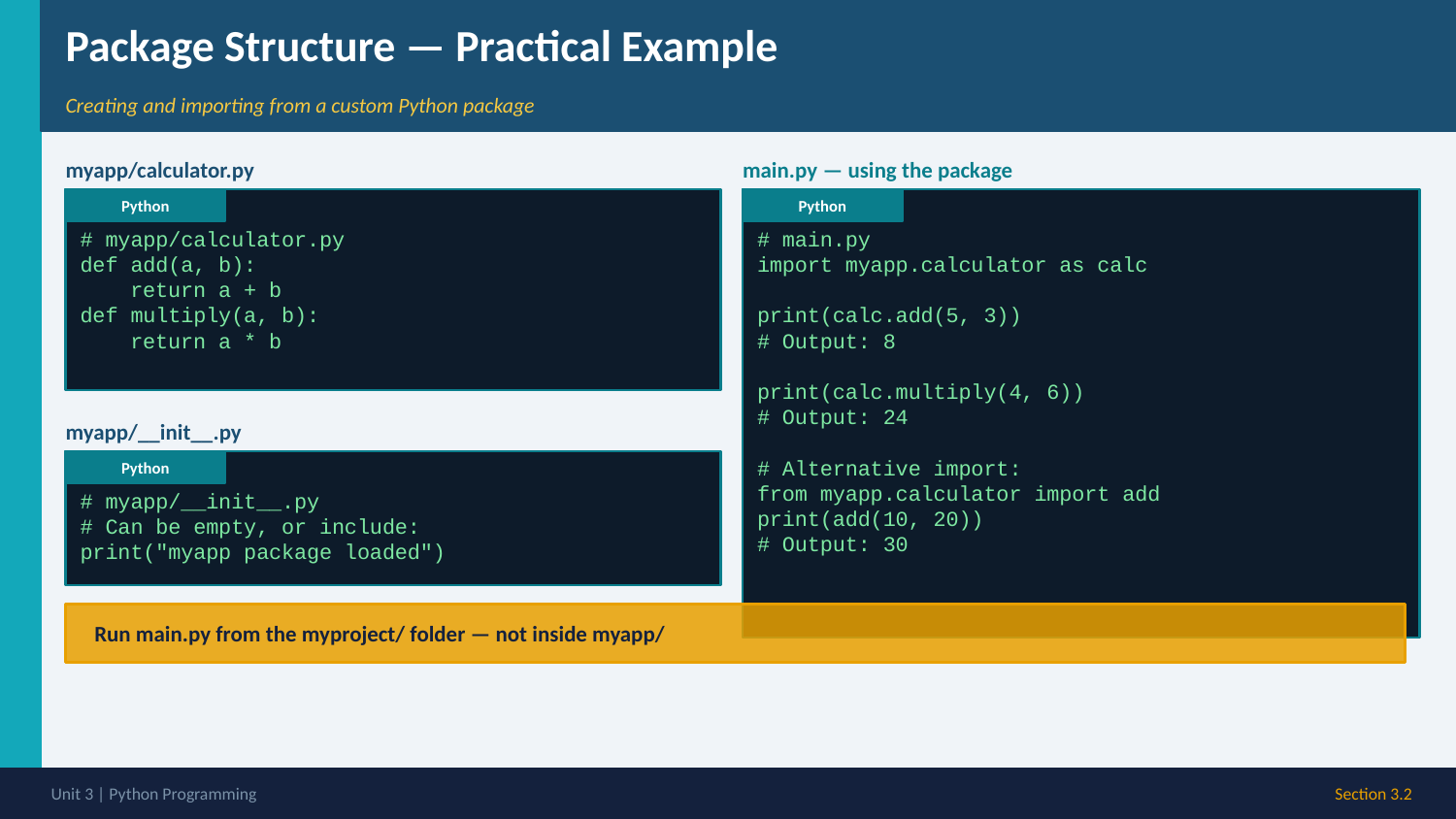

Package Structure — Practical Example
Creating and importing from a custom Python package
myapp/calculator.py
main.py — using the package

Python

Python
# myapp/calculator.py
def add(a, b):
    return a + b
def multiply(a, b):
    return a * b
# main.py
import myapp.calculator as calc

print(calc.add(5, 3))
# Output: 8

print(calc.multiply(4, 6))
# Output: 24

# Alternative import:
from myapp.calculator import add
print(add(10, 20))
# Output: 30
myapp/__init__.py

Python
# myapp/__init__.py
# Can be empty, or include:
print("myapp package loaded")

Run main.py from the myproject/ folder — not inside myapp/

Unit 3 | Python Programming
Section 3.2